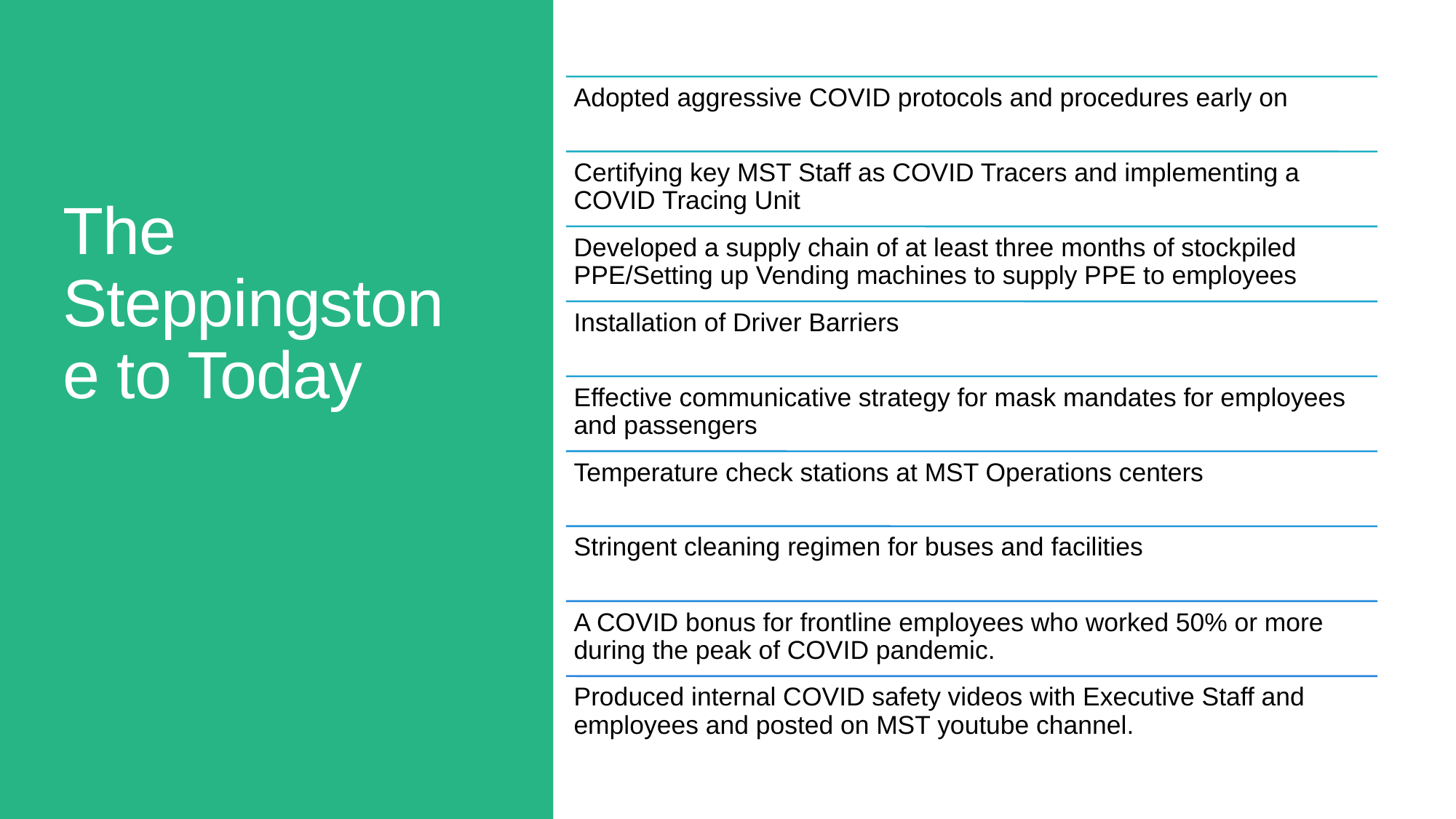

Adopted aggressive COVID protocols and procedures early on
Certifying key MST Staff as COVID Tracers and implementing a COVID Tracing Unit
Developed a supply chain of at least three months of stockpiled PPE/Setting up Vending machines to supply PPE to employees
Installation of Driver Barriers
Effective communicative strategy for mask mandates for employees and passengers
Temperature check stations at MST Operations centers
Stringent cleaning regimen for buses and facilities
A COVID bonus for frontline employees who worked 50% or more during the peak of COVID pandemic.
Produced internal COVID safety videos with Executive Staff and employees and posted on MST youtube channel.
# The Steppingstone to Today